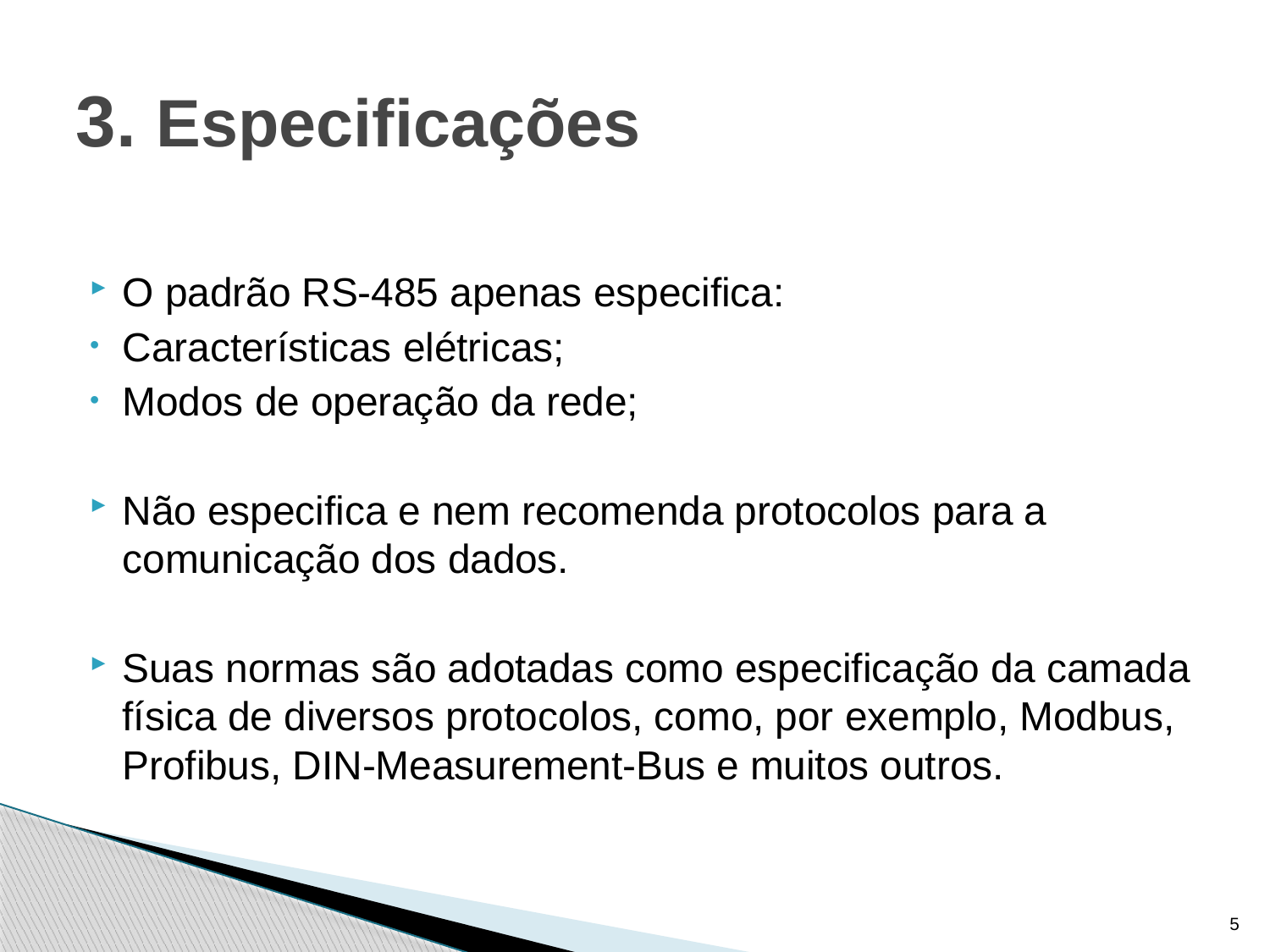

# 3. Especificações

O padrão RS-485 apenas especifica:
Características elétricas;
Modos de operação da rede;

Não especifica e nem recomenda protocolos para a comunicação dos dados.

Suas normas são adotadas como especificação da camada física de diversos protocolos, como, por exemplo, Modbus, Profibus, DIN-Measurement-Bus e muitos outros.

5